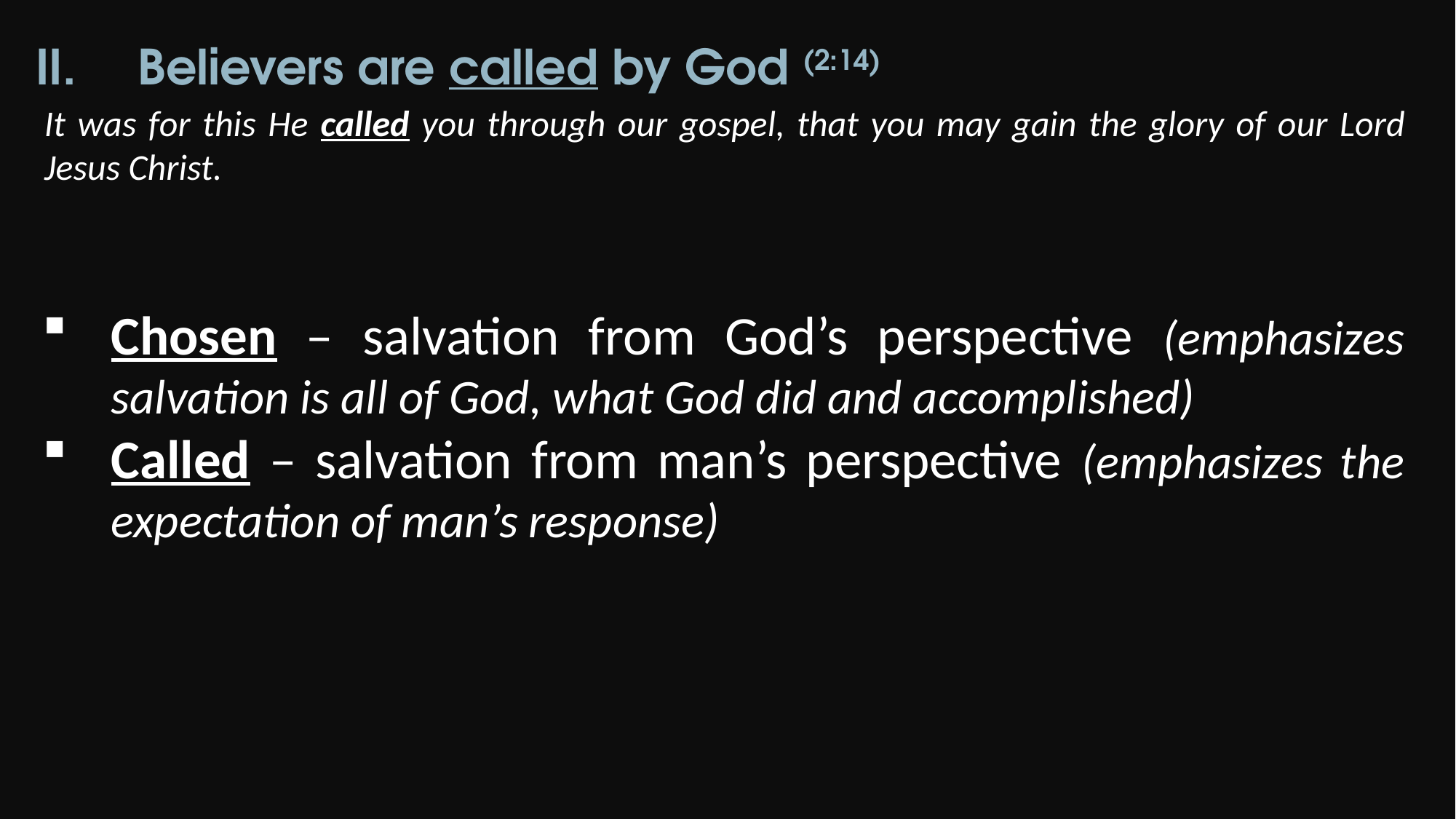

Believers are called by God (2:14)
It was for this He called you through our gospel, that you may gain the glory of our Lord Jesus Christ.
Chosen – salvation from God’s perspective (emphasizes salvation is all of God, what God did and accomplished)
Called – salvation from man’s perspective (emphasizes the expectation of man’s response)